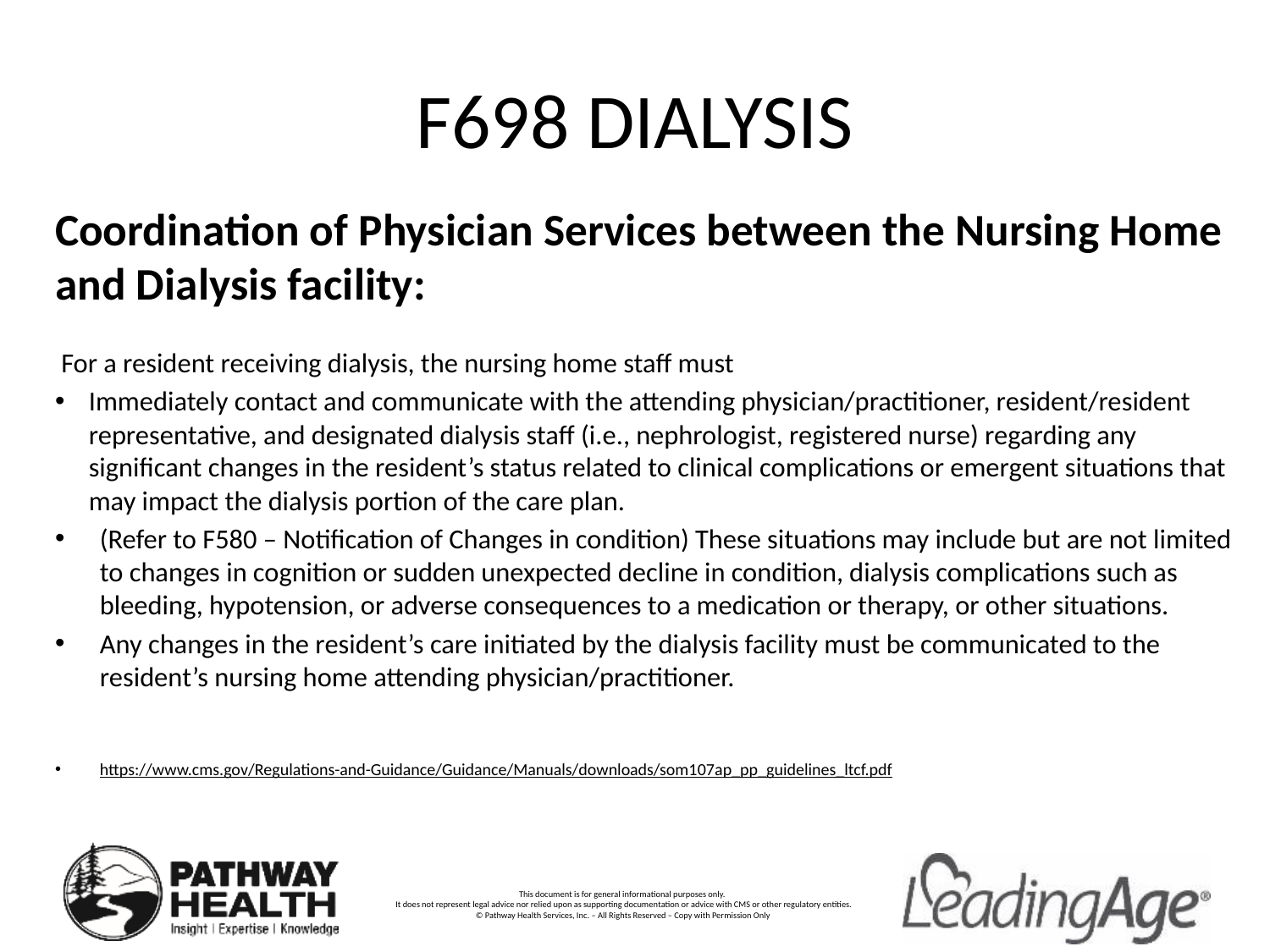

# F698 DIALYSIS
Coordination of Physician Services between the Nursing Home and Dialysis facility:
 For a resident receiving dialysis, the nursing home staff must
Immediately contact and communicate with the attending physician/practitioner, resident/resident representative, and designated dialysis staff (i.e., nephrologist, registered nurse) regarding any significant changes in the resident’s status related to clinical complications or emergent situations that may impact the dialysis portion of the care plan.
(Refer to F580 – Notification of Changes in condition) These situations may include but are not limited to changes in cognition or sudden unexpected decline in condition, dialysis complications such as bleeding, hypotension, or adverse consequences to a medication or therapy, or other situations.
Any changes in the resident’s care initiated by the dialysis facility must be communicated to the resident’s nursing home attending physician/practitioner.

https://www.cms.gov/Regulations-and-Guidance/Guidance/Manuals/downloads/som107ap_pp_guidelines_ltcf.pdf